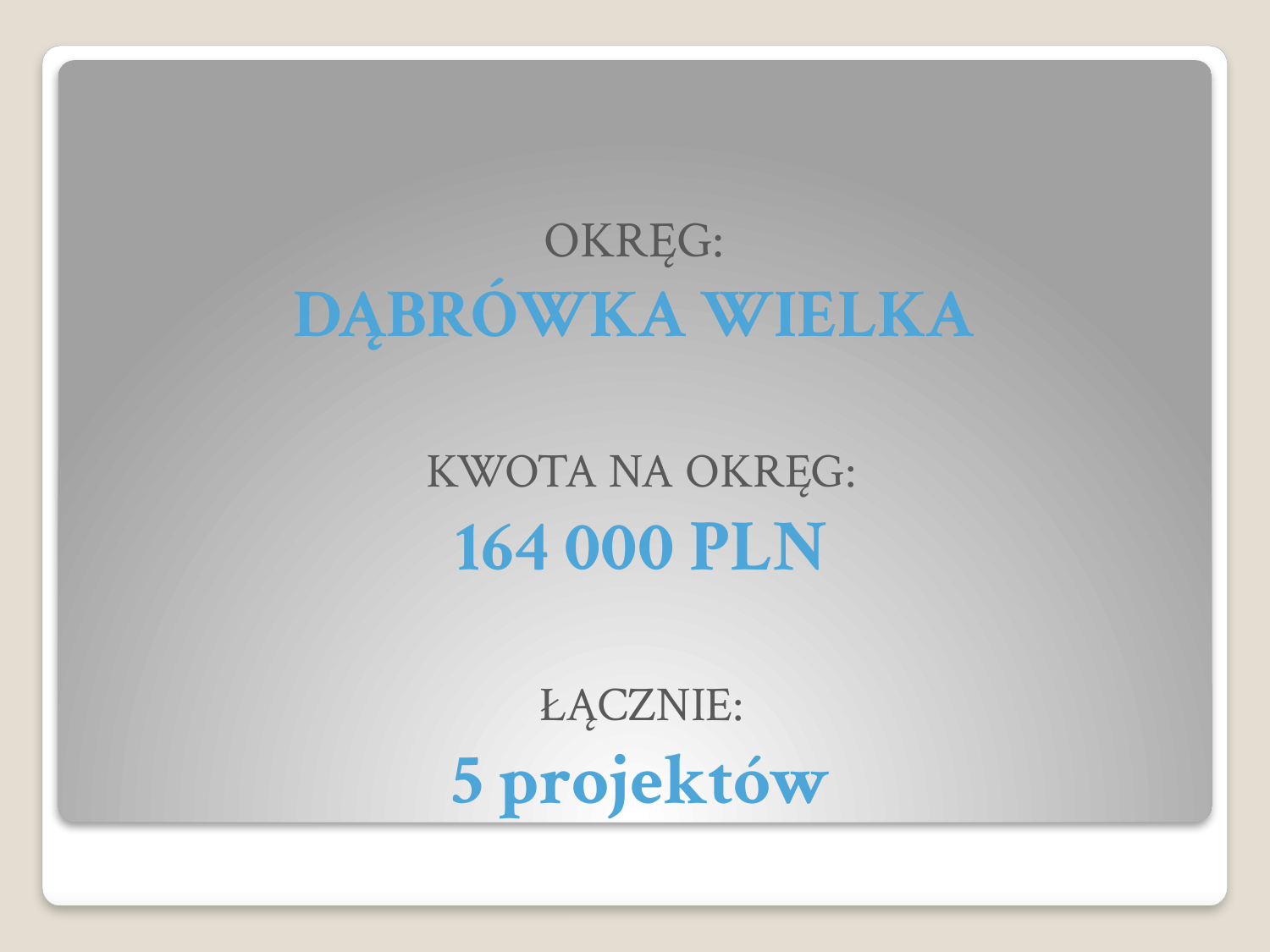

# OKRĘG: DĄBRÓWKA WIELKA
KWOTA NA OKRĘG:
164 000 PLN

ŁĄCZNIE:
5 projektów